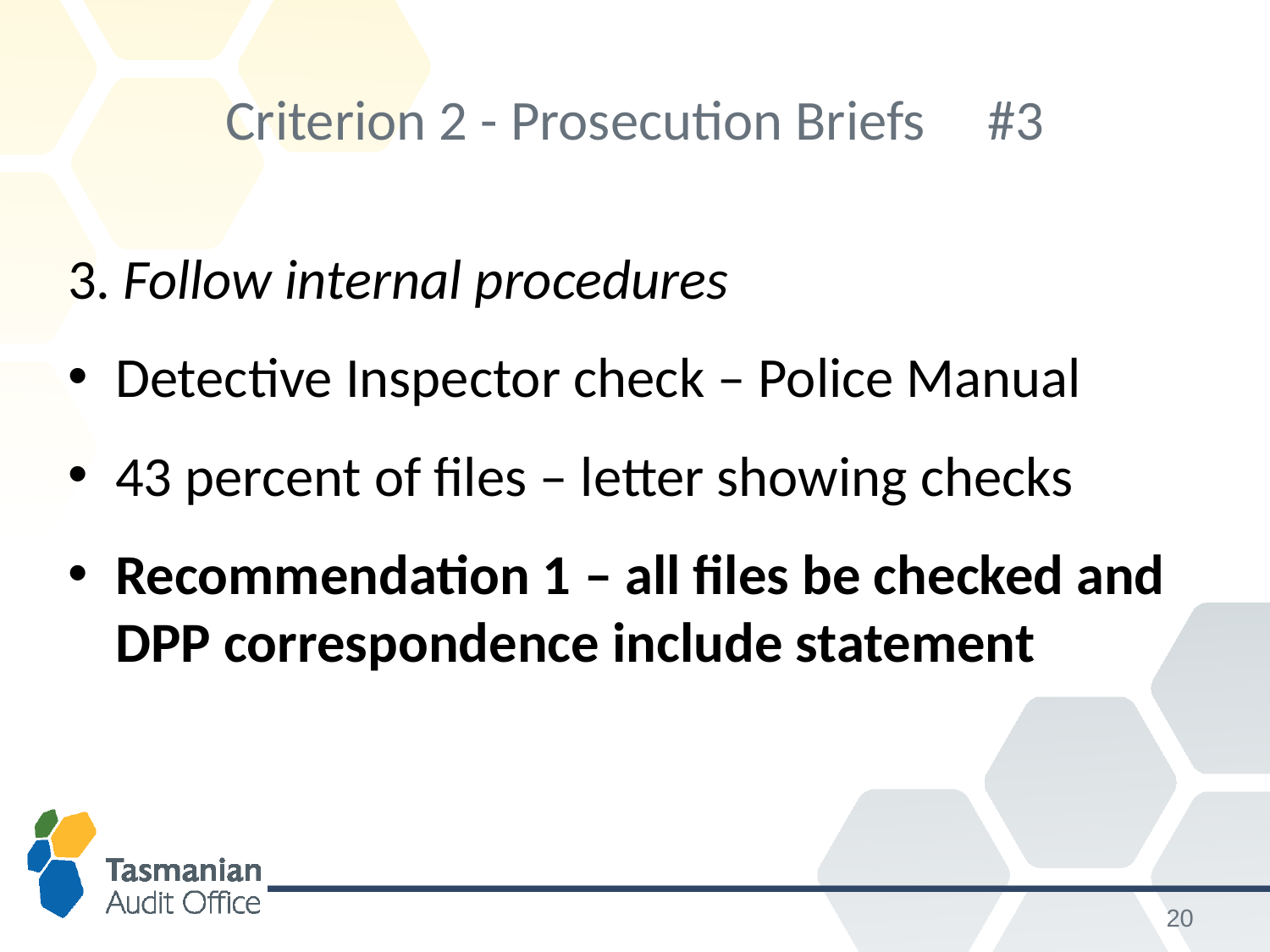

# Criterion 2 - Prosecution Briefs 	#3
3. Follow internal procedures

Detective Inspector check – Police Manual

43 percent of files – letter showing checks

Recommendation 1 – all files be checked and DPP correspondence include statement
20